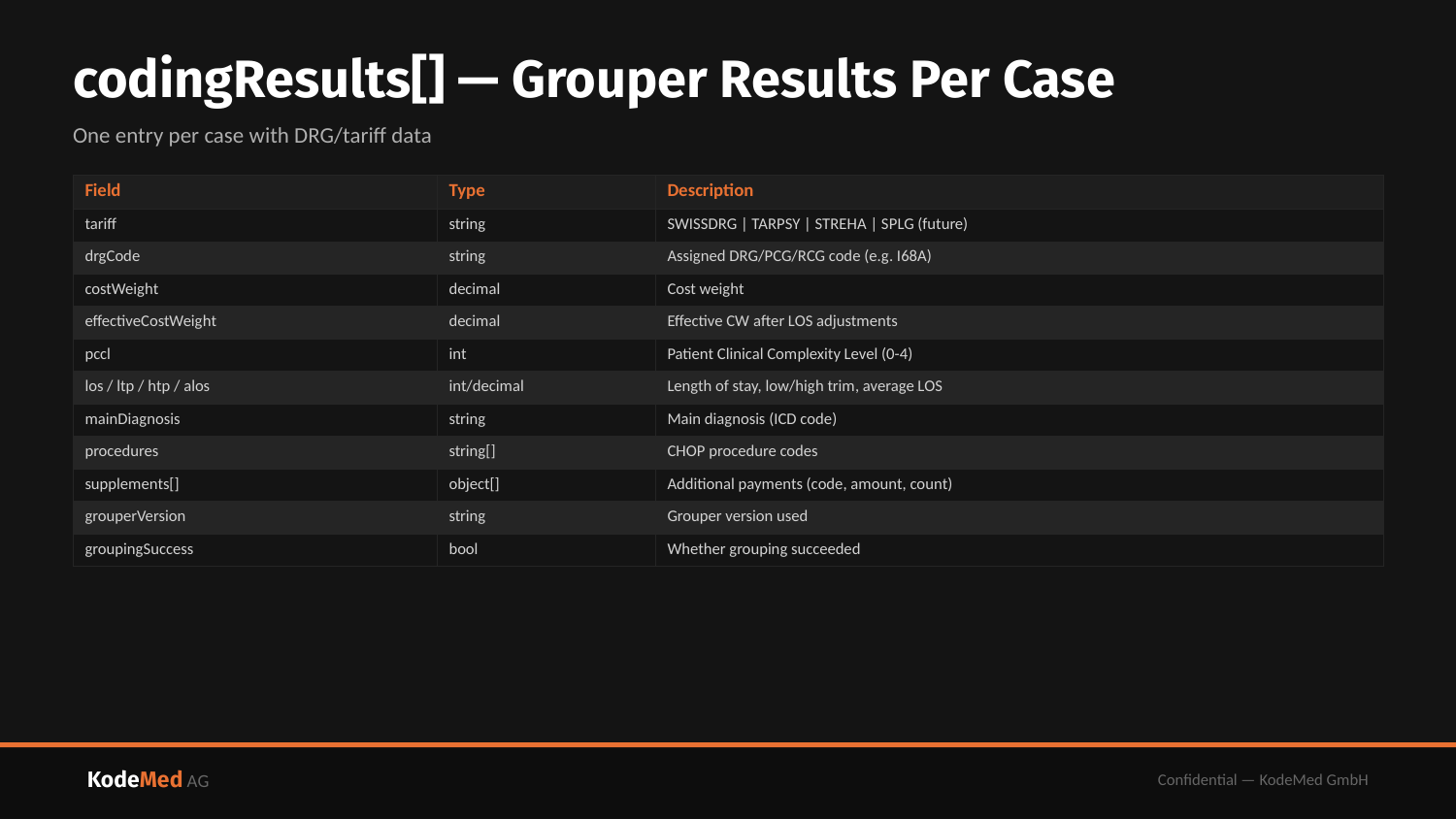

codingResults[] — Grouper Results Per Case
One entry per case with DRG/tariff data
| Field | Type | Description |
| --- | --- | --- |
| tariff | string | SWISSDRG | TARPSY | STREHA | SPLG (future) |
| drgCode | string | Assigned DRG/PCG/RCG code (e.g. I68A) |
| costWeight | decimal | Cost weight |
| effectiveCostWeight | decimal | Effective CW after LOS adjustments |
| pccl | int | Patient Clinical Complexity Level (0-4) |
| los / ltp / htp / alos | int/decimal | Length of stay, low/high trim, average LOS |
| mainDiagnosis | string | Main diagnosis (ICD code) |
| procedures | string[] | CHOP procedure codes |
| supplements[] | object[] | Additional payments (code, amount, count) |
| grouperVersion | string | Grouper version used |
| groupingSuccess | bool | Whether grouping succeeded |

KodeMed AG
Confidential — KodeMed GmbH